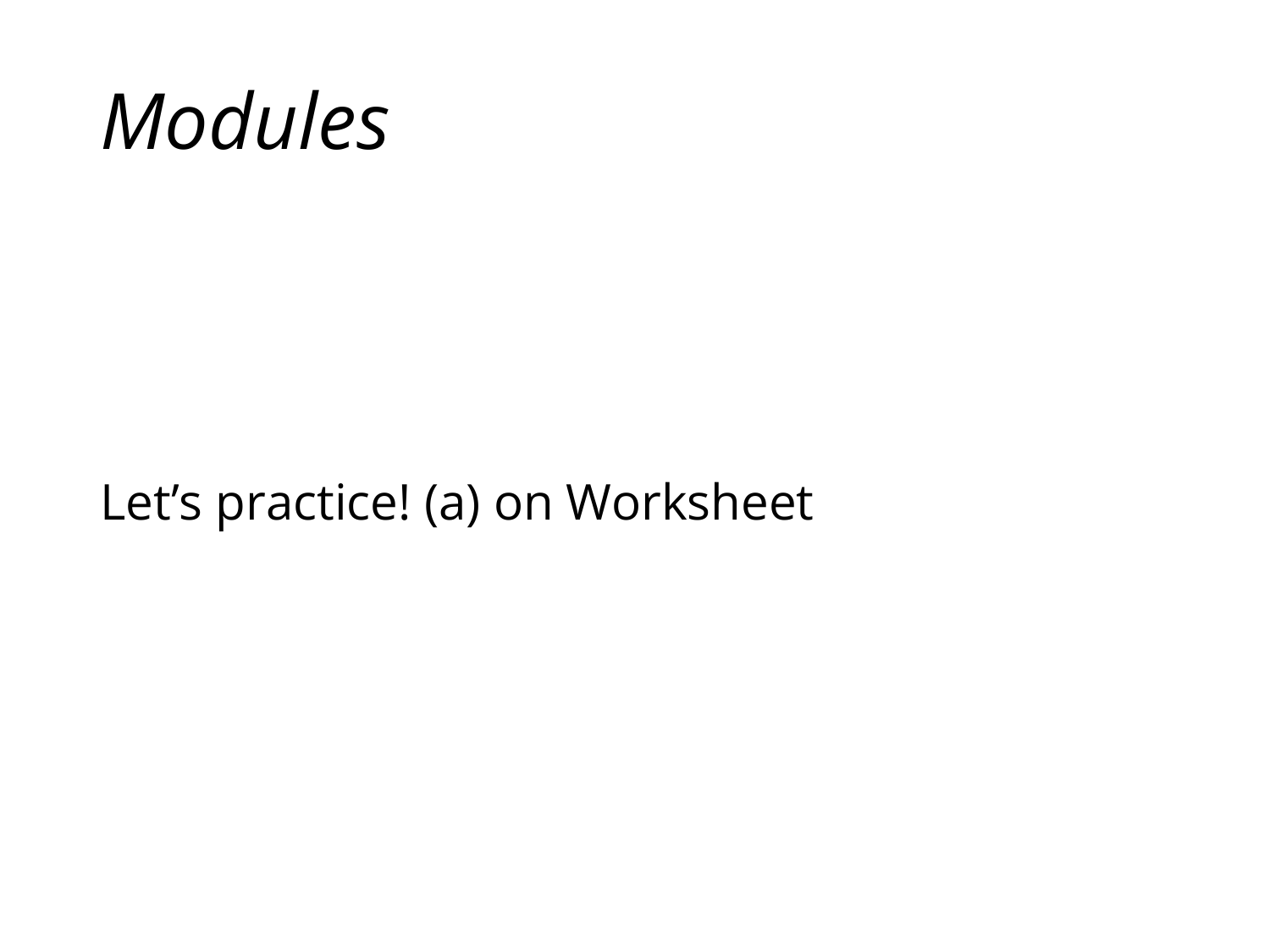

# Modules
Let’s practice! (a) on Worksheet